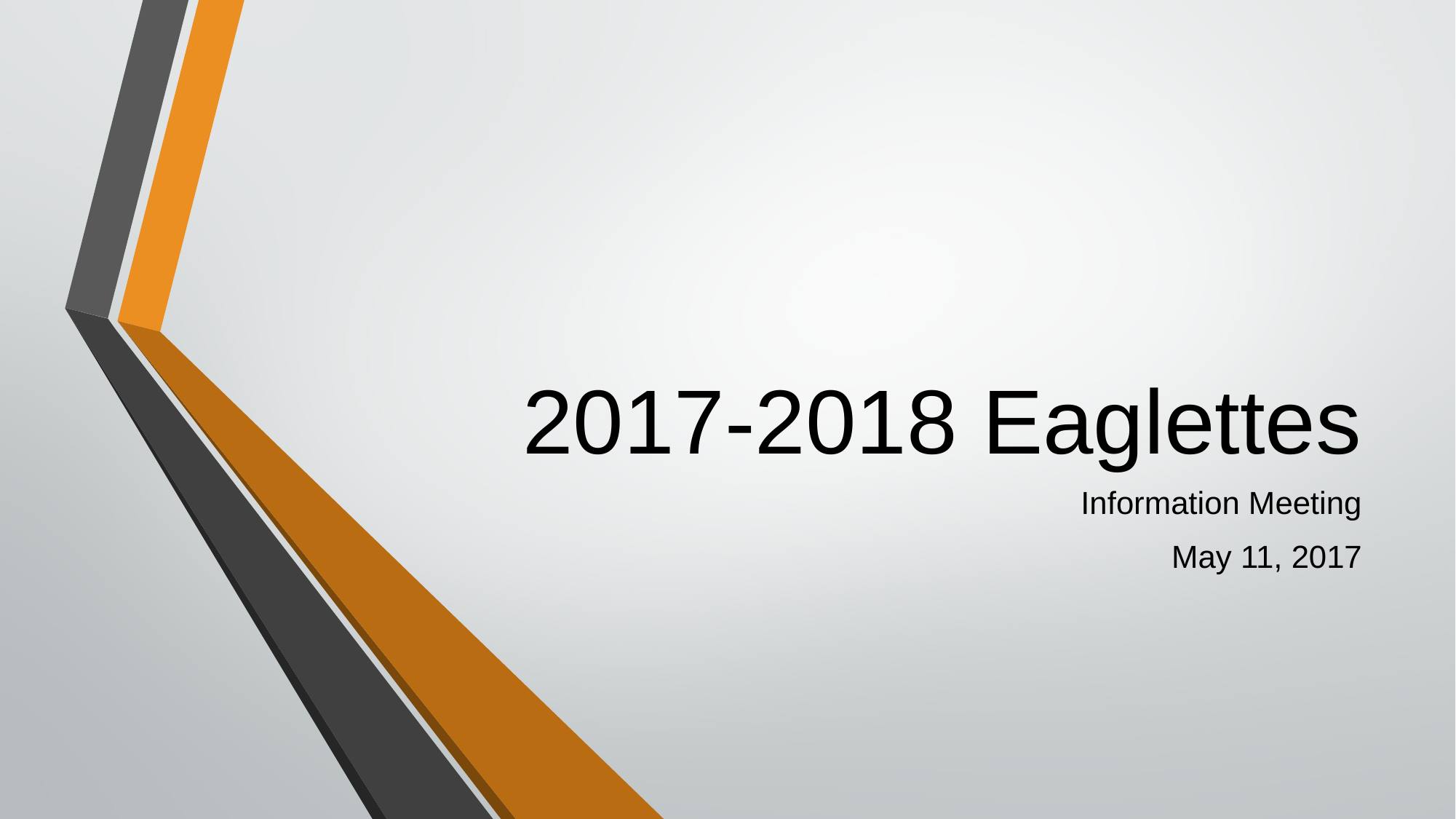

# 2017-2018 Eaglettes
Information Meeting
May 11, 2017